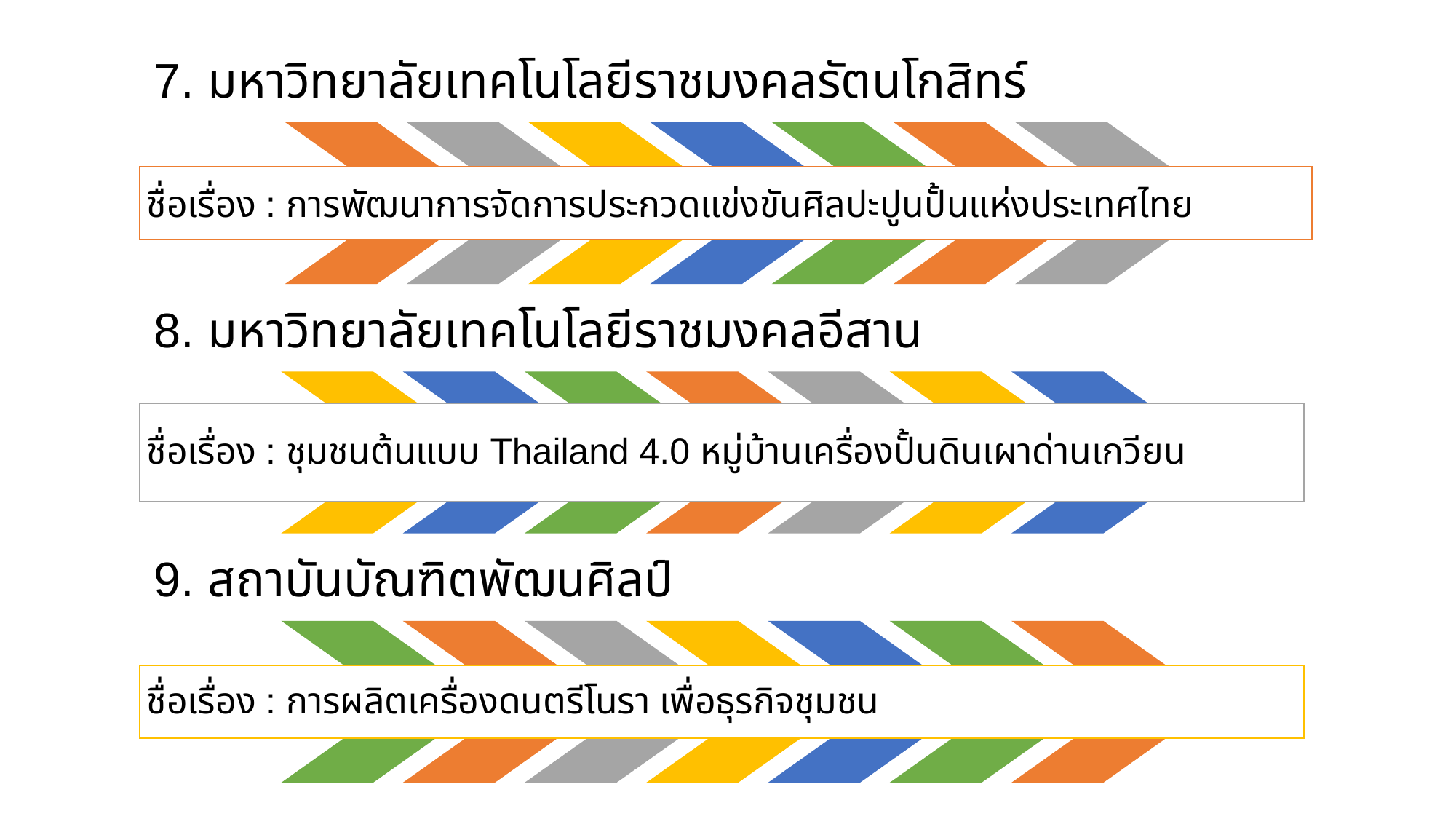

7. มหาวิทยาลัยเทคโนโลยีราชมงคลรัตนโกสิทร์
ชื่อเรื่อง : การพัฒนาการจัดการประกวดแข่งขันศิลปะปูนปั้นแห่งประเทศไทย
8. มหาวิทยาลัยเทคโนโลยีราชมงคลอีสาน
ชื่อเรื่อง : ชุมชนต้นแบบ Thailand 4.0 หมู่บ้านเครื่องปั้นดินเผาด่านเกวียน
9. สถาบันบัณฑิตพัฒนศิลป์
ชื่อเรื่อง : การผลิตเครื่องดนตรีโนรา เพื่อธุรกิจชุมชน